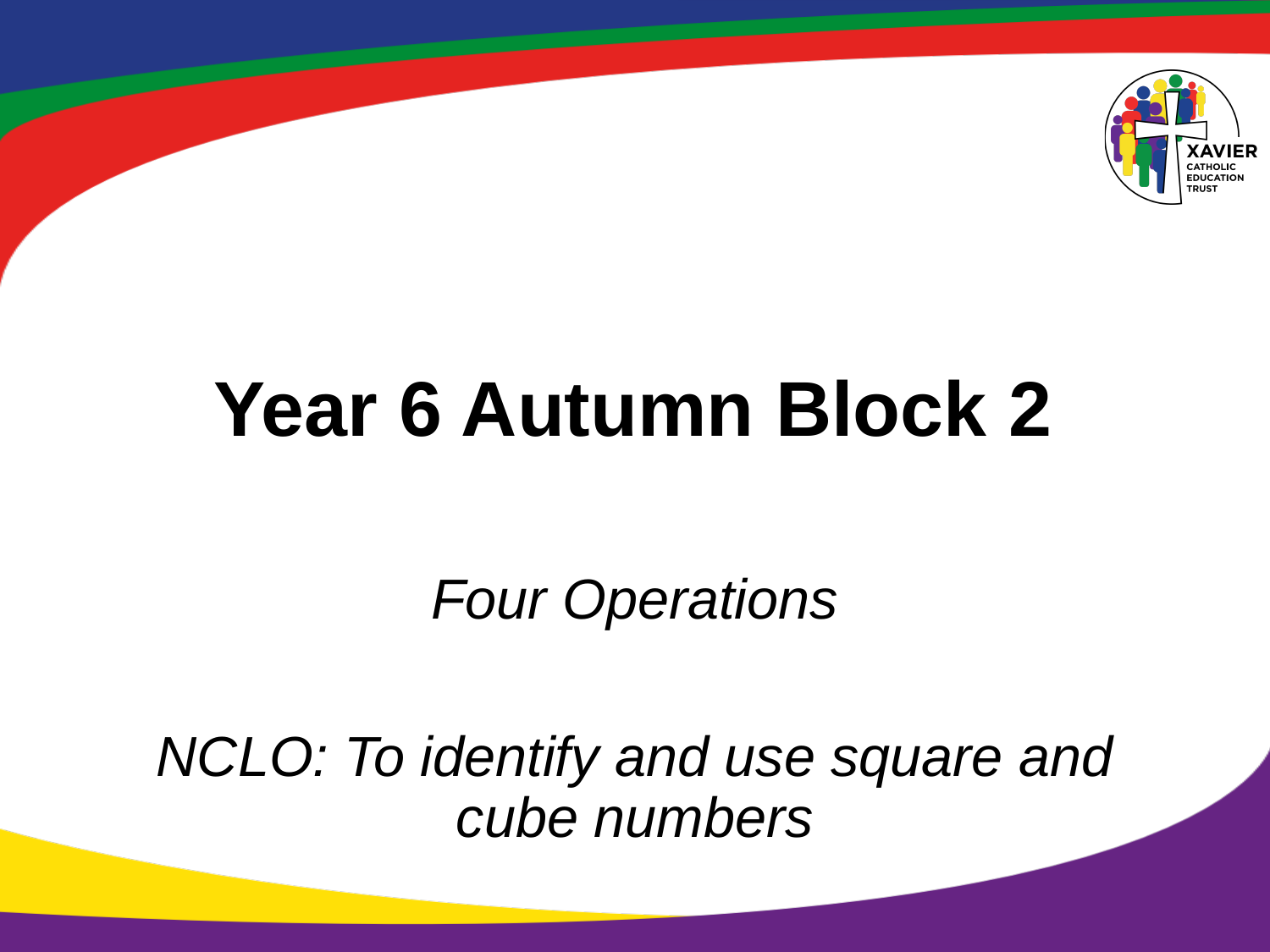

# Year 6 Autumn Block 2
Four Operations

NCLO: To identify and use square and cube numbers